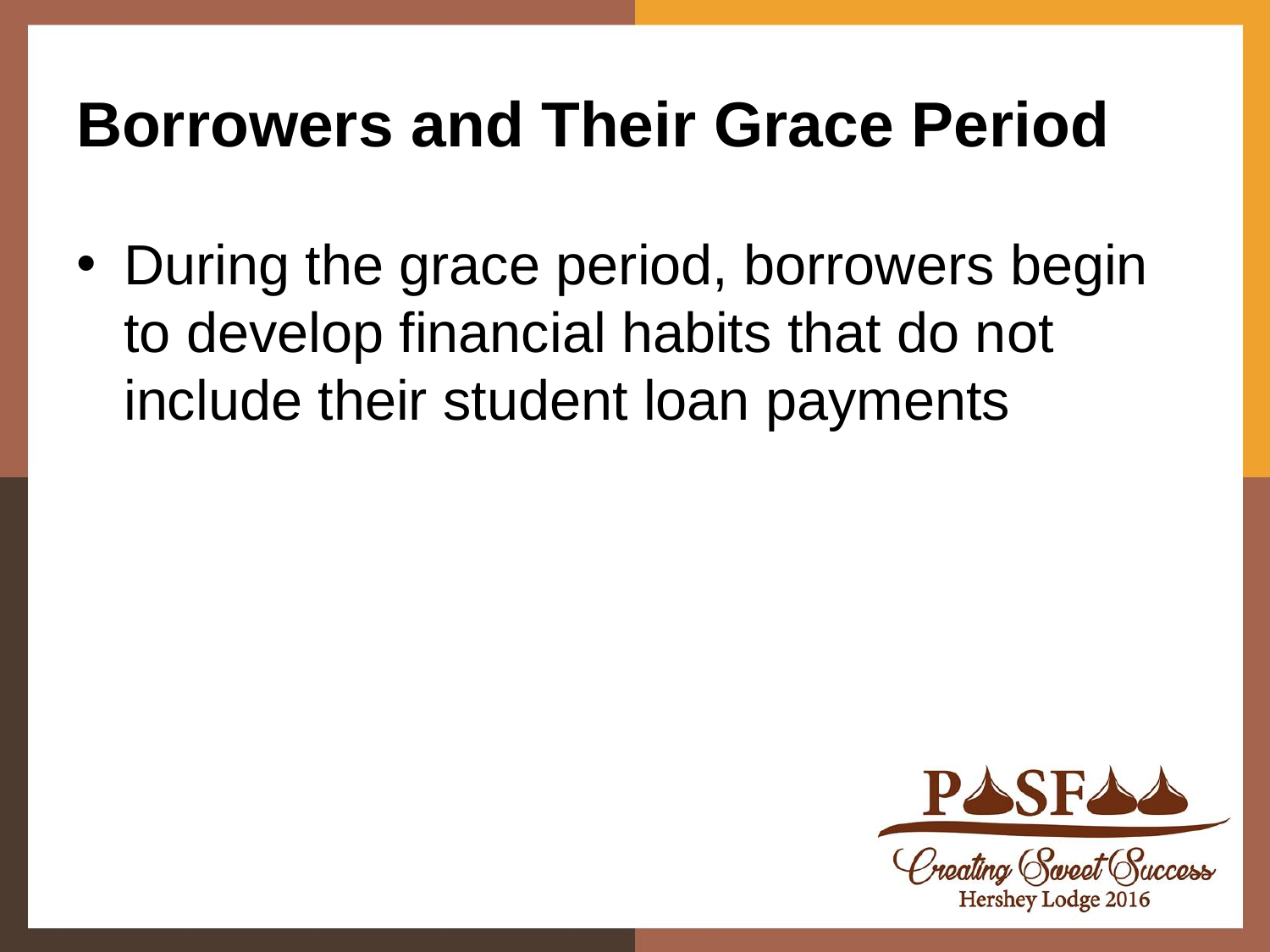

# Borrowers and Their Grace Period
During the grace period, borrowers begin to develop financial habits that do not include their student loan payments